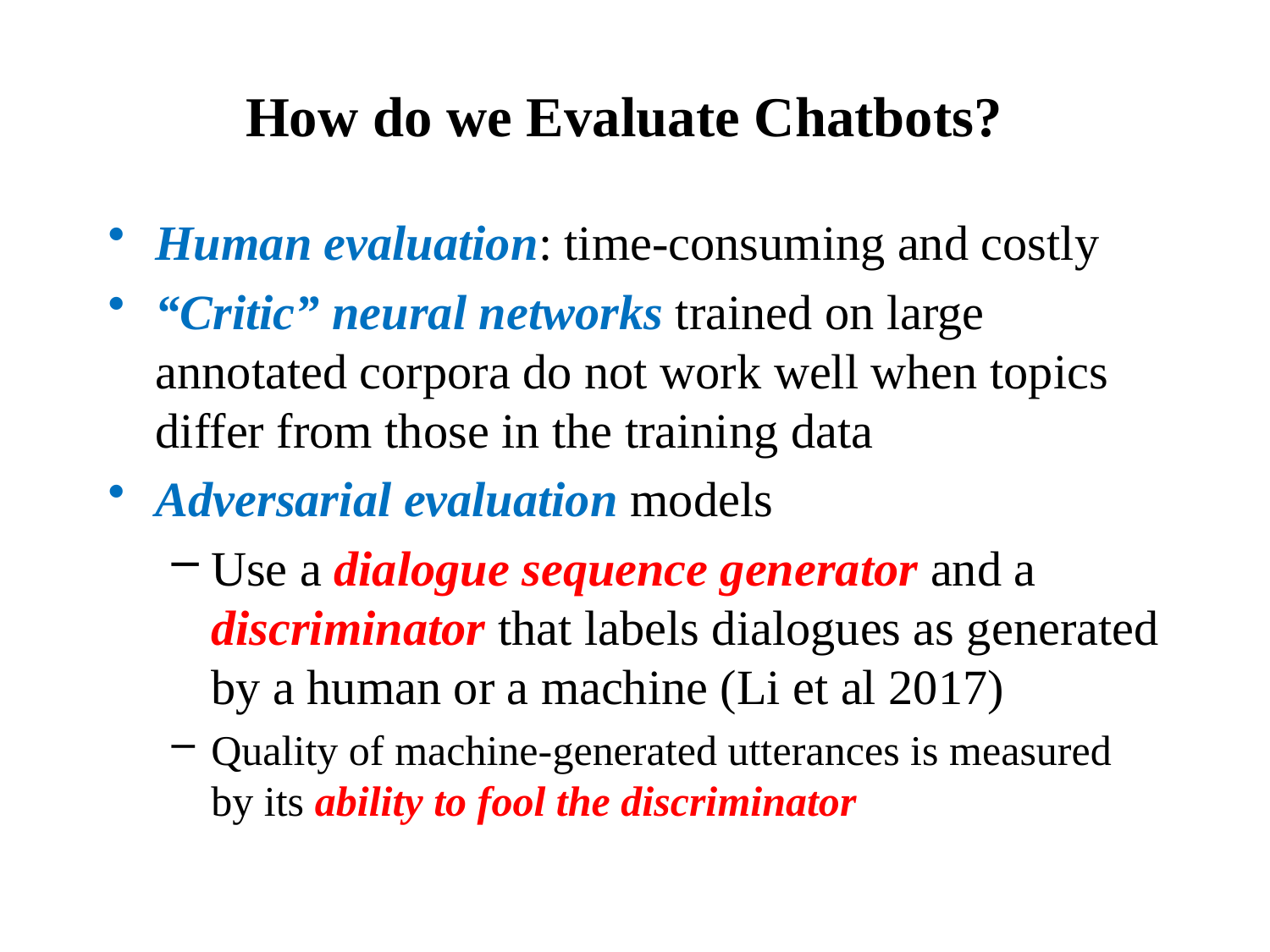

# How do we Evaluate Chatbots?
Human evaluation: time-consuming and costly
“Critic” neural networks trained on large annotated corpora do not work well when topics differ from those in the training data
Adversarial evaluation models
Use a dialogue sequence generator and a discriminator that labels dialogues as generated by a human or a machine (Li et al 2017)
Quality of machine-generated utterances is measured by its ability to fool the discriminator